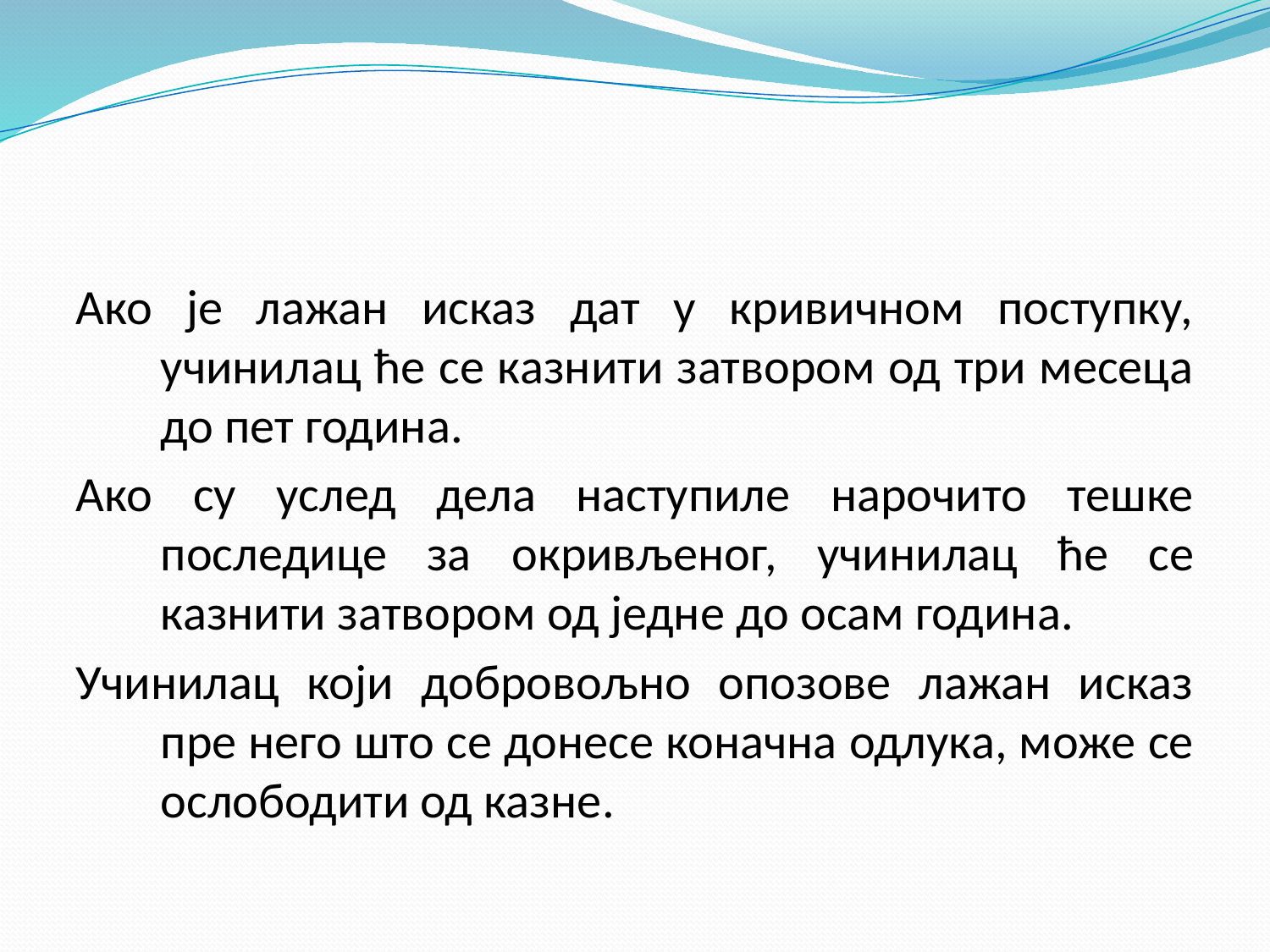

#
Ако је лажан исказ дат у кривичном поступку, учинилац ће се казнити затвором од три месеца до пет година.
Ако су услед дела наступиле нарочито тешке последице за окривљеног, учинилац ће се казнити затвором од једне до осам година.
Учинилац који добровољно опозове лажан исказ пре него што се донесе коначна одлука, може се ослободити од казне.